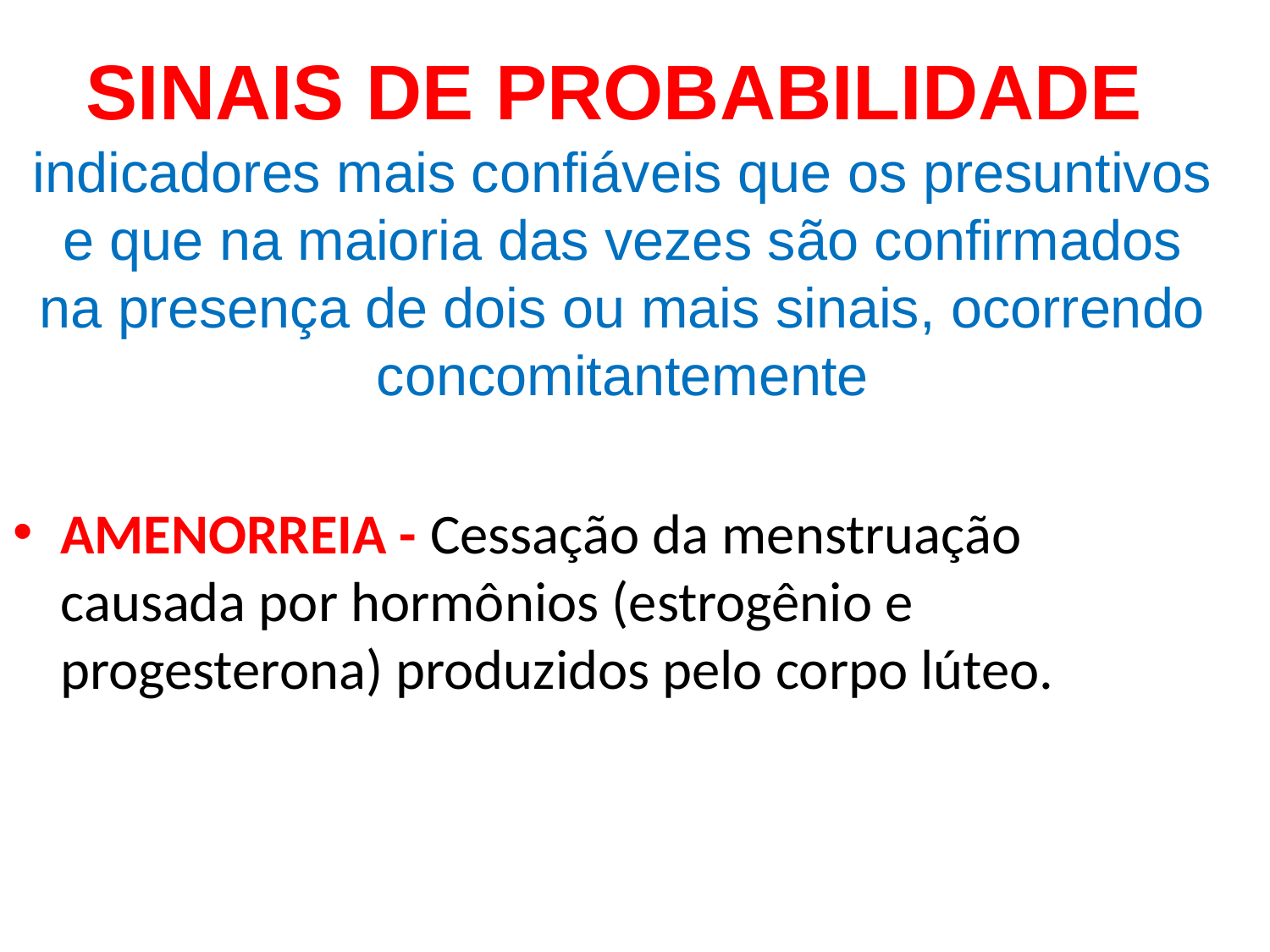

SINAIS DE PROBABILIDADE 
indicadores mais confiáveis que os presuntivos e que na maioria das vezes são confirmados na presença de dois ou mais sinais, ocorrendo concomitantemente

AMENORREIA - Cessação da menstruação causada por hormônios (estrogênio e progesterona) produzidos pelo corpo lúteo.